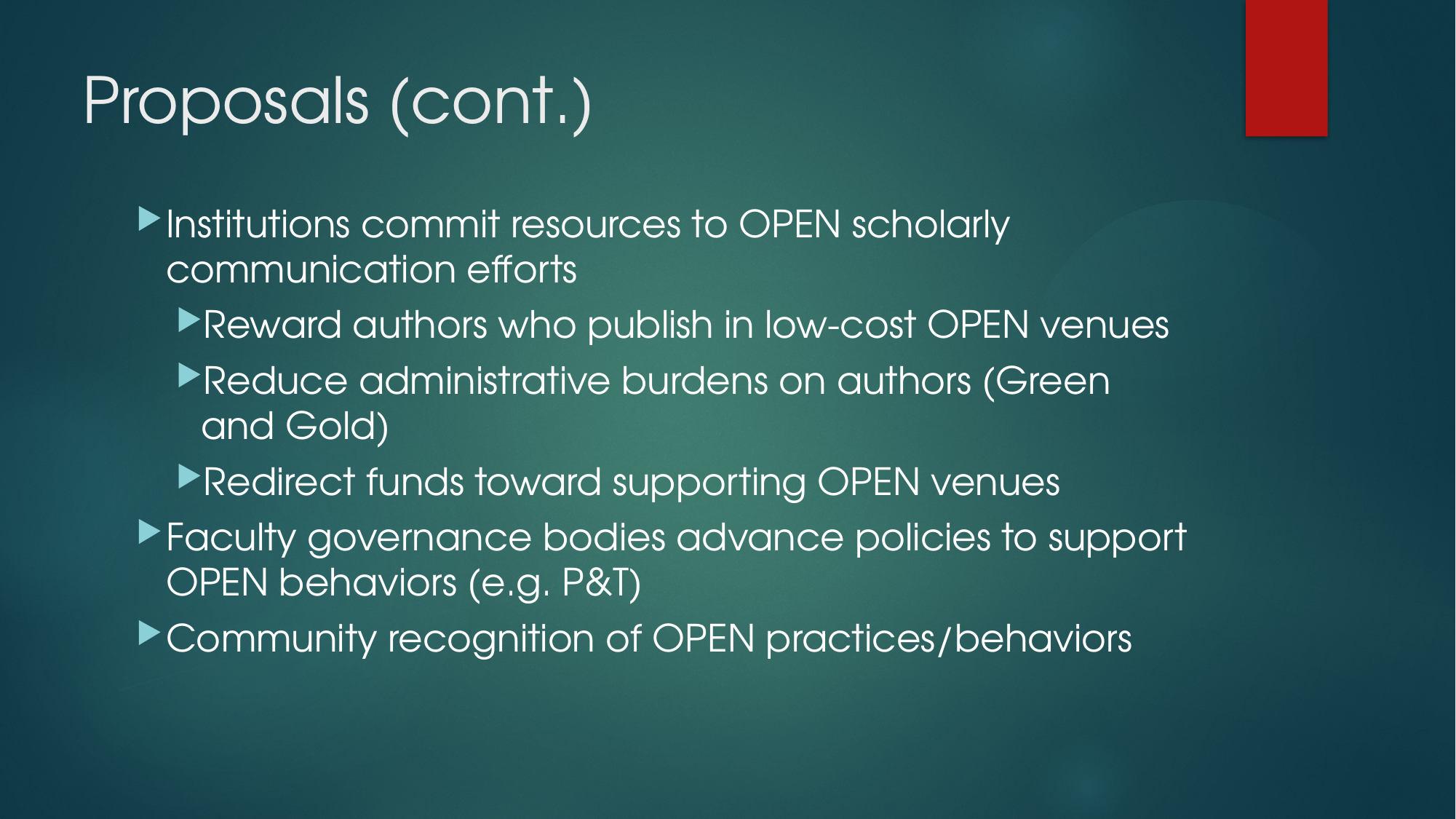

# Proposals (cont.)
Institutions commit resources to OPEN scholarly communication efforts
Reward authors who publish in low-cost OPEN venues
Reduce administrative burdens on authors (Green and Gold)
Redirect funds toward supporting OPEN venues
Faculty governance bodies advance policies to support OPEN behaviors (e.g. P&T)
Community recognition of OPEN practices/behaviors